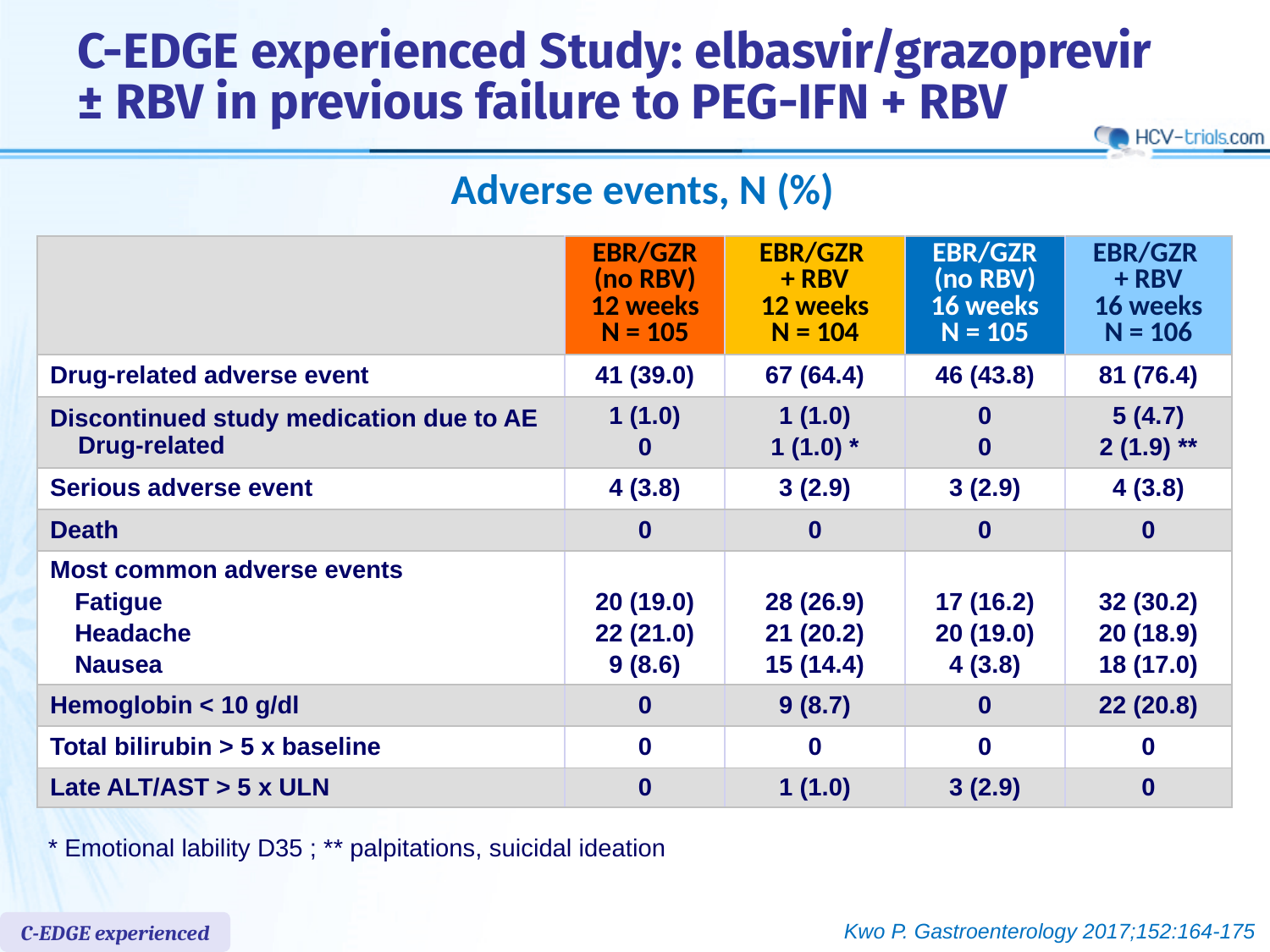

# C-EDGE experienced Study: elbasvir/grazoprevir ± RBV in previous failure to PEG-IFN + RBV
Adverse events, N (%)
|  | EBR/GZR (no RBV) 12 weeks N = 105 | EBR/GZR + RBV 12 weeks N = 104 | EBR/GZR (no RBV) 16 weeks N = 105 | EBR/GZR + RBV 16 weeks N = 106 |
| --- | --- | --- | --- | --- |
| Drug-related adverse event | 41 (39.0) | 67 (64.4) | 46 (43.8) | 81 (76.4) |
| Discontinued study medication due to AE Drug-related | 1 (1.0) 0 | 1 (1.0) 1 (1.0) \* | 0 0 | 5 (4.7) 2 (1.9) \*\* |
| Serious adverse event | 4 (3.8) | 3 (2.9) | 3 (2.9) | 4 (3.8) |
| Death | 0 | 0 | 0 | 0 |
| Most common adverse events Fatigue Headache Nausea | 20 (19.0) 22 (21.0) 9 (8.6) | 28 (26.9) 21 (20.2) 15 (14.4) | 17 (16.2) 20 (19.0) 4 (3.8) | 32 (30.2) 20 (18.9) 18 (17.0) |
| Hemoglobin < 10 g/dl | 0 | 9 (8.7) | 0 | 22 (20.8) |
| Total bilirubin > 5 x baseline | 0 | 0 | 0 | 0 |
| Late ALT/AST > 5 x ULN | 0 | 1 (1.0) | 3 (2.9) | 0 |
* Emotional lability D35 ; ** palpitations, suicidal ideation
Kwo P. Gastroenterology 2017;152:164-175
C-EDGE experienced